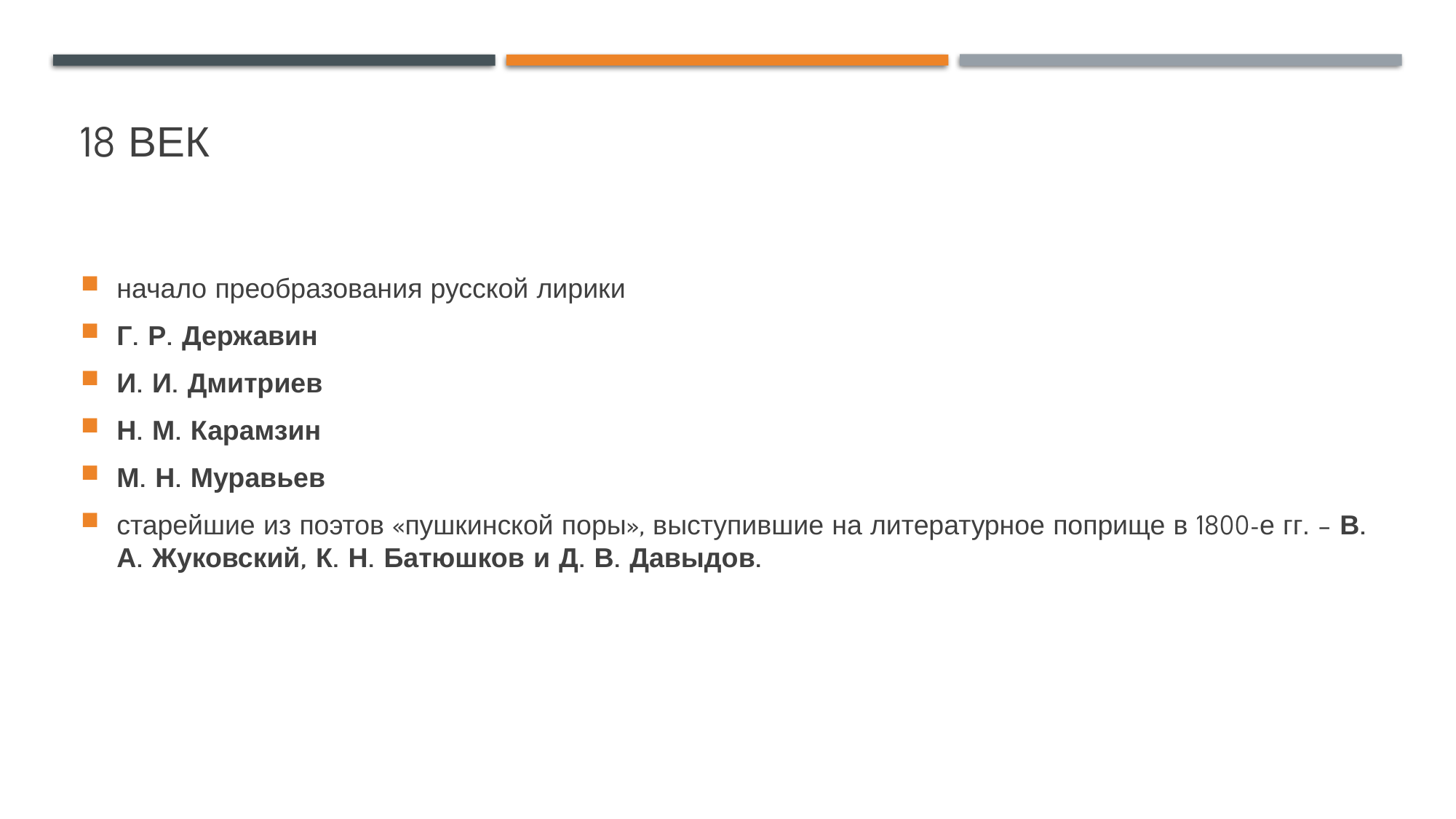

# 18 ВЕК
начало преобразования русской лирики
Г. Р. Державин
И. И. Дмитриев
Н. М. Карамзин
М. Н. Муравьев
старейшие из поэтов «пушкинской поры», выступившие на литературное поприще в 1800-е гг. – В. А. Жуковский, К. Н. Батюшков и Д. В. Давыдов.